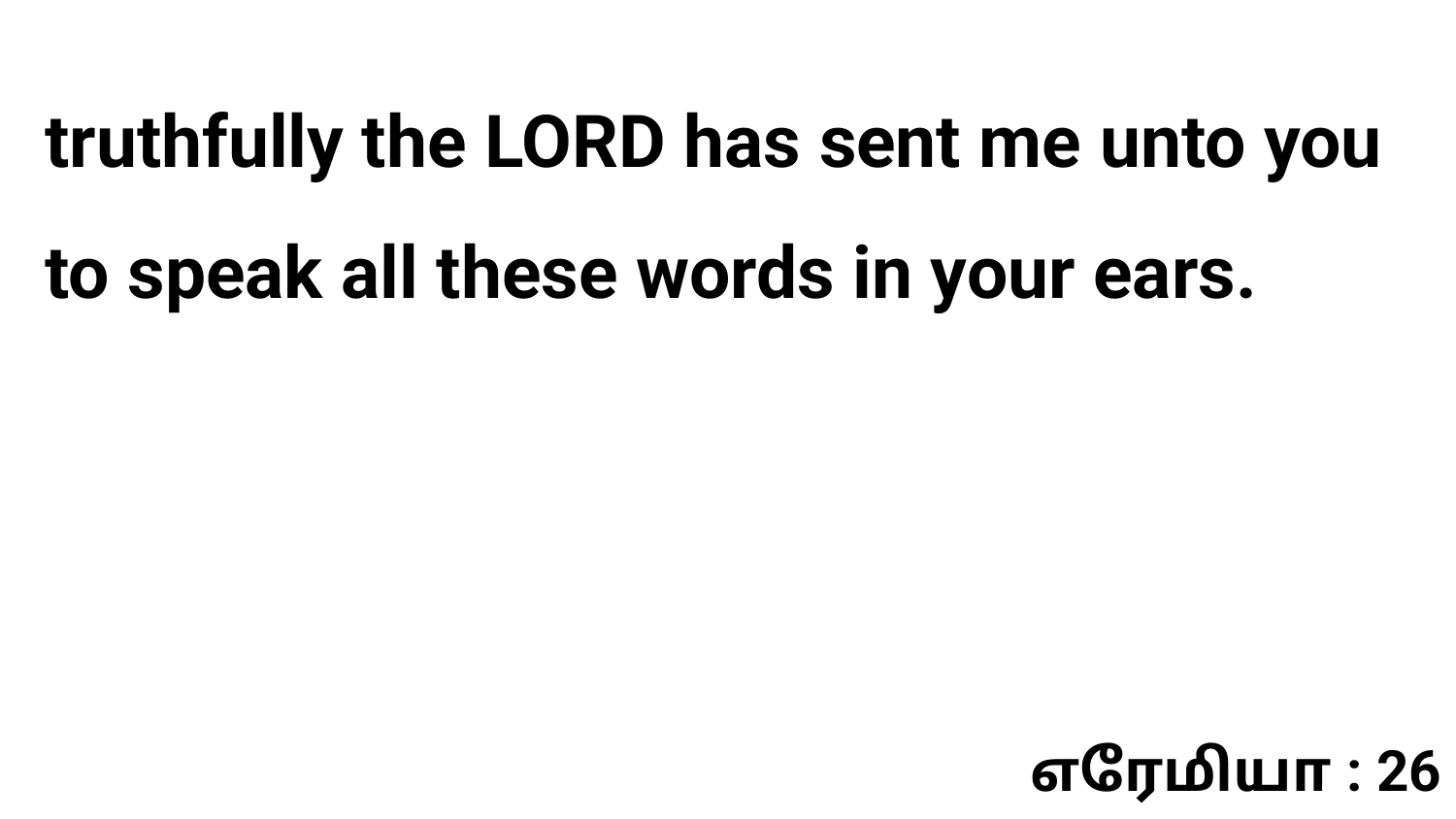

truthfully the LORD has sent me unto you to speak all these words in your ears.
எரேமியா : 26